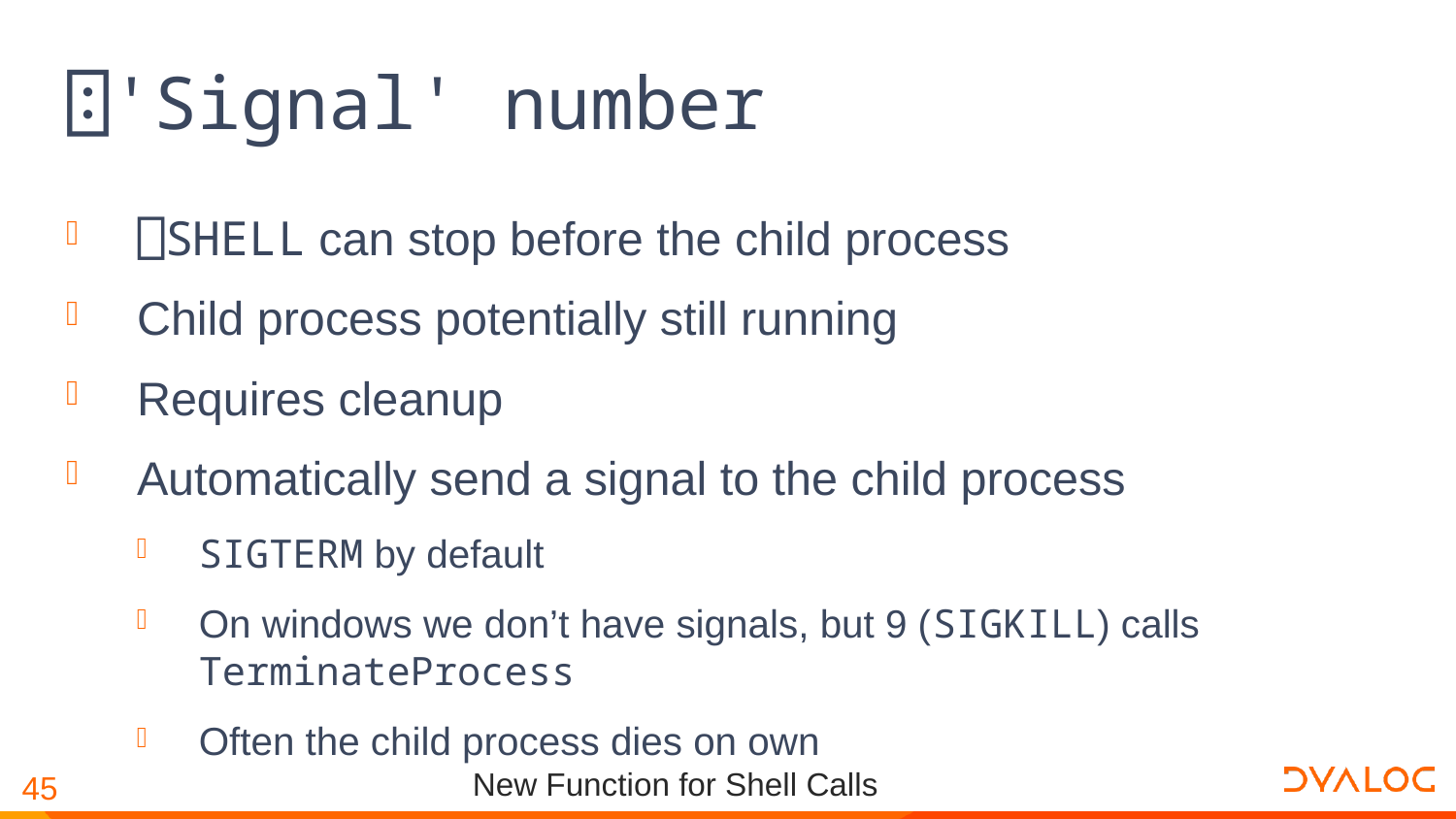

# ⍠'Signal' number
⎕SHELL can stop before the child process
Child process potentially still running
Requires cleanup
Automatically send a signal to the child process
SIGTERM by default
On windows we don’t have signals, but 9 (SIGKILL) calls TerminateProcess
Often the child process dies on own